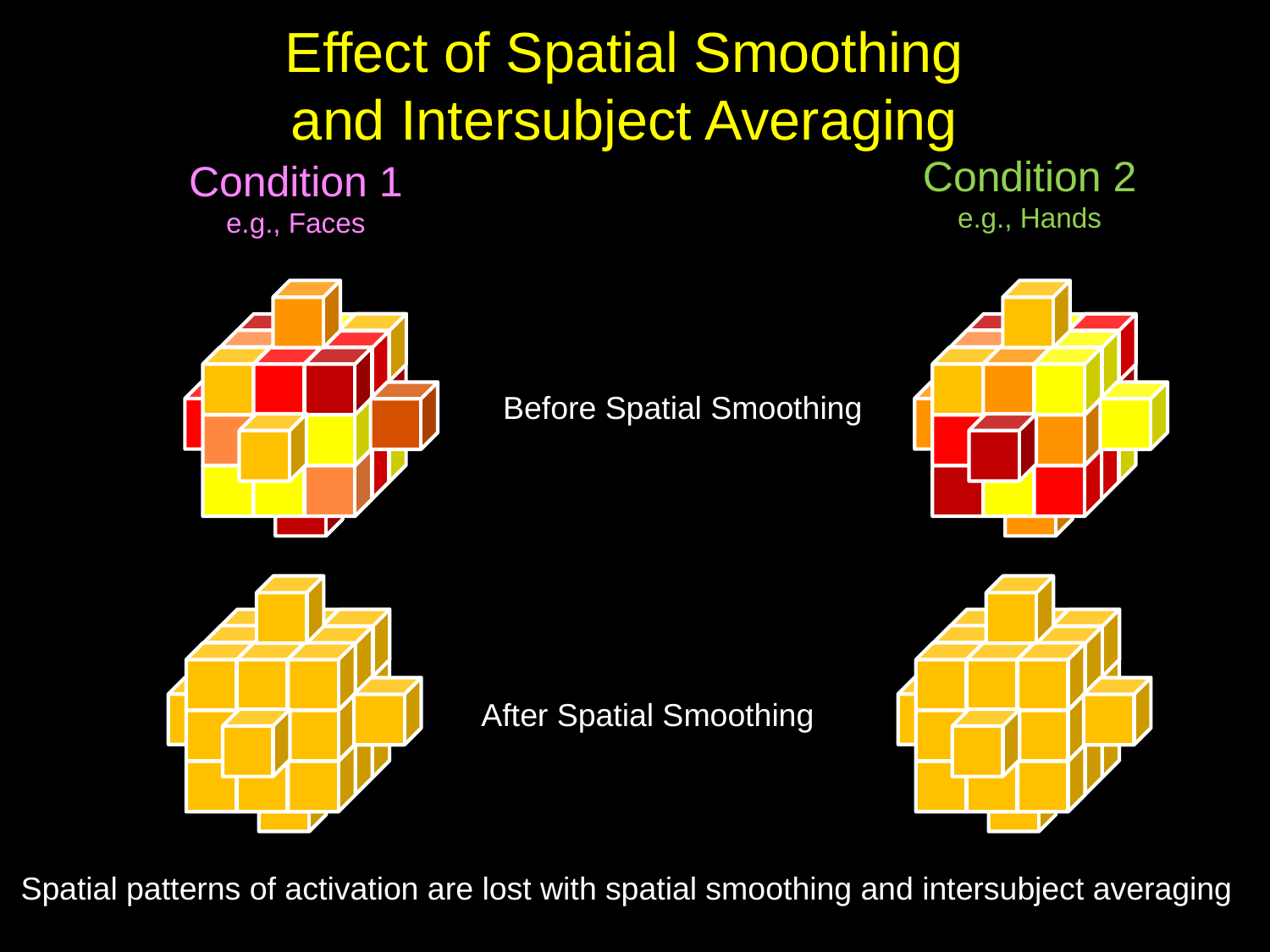

# Effect of Spatial Smoothing and Intersubject Averaging
Condition 2
e.g., Hands
Condition 1
e.g., Faces

Before Spatial Smoothing

After Spatial Smoothing
Spatial patterns of activation are lost with spatial smoothing and intersubject averaging